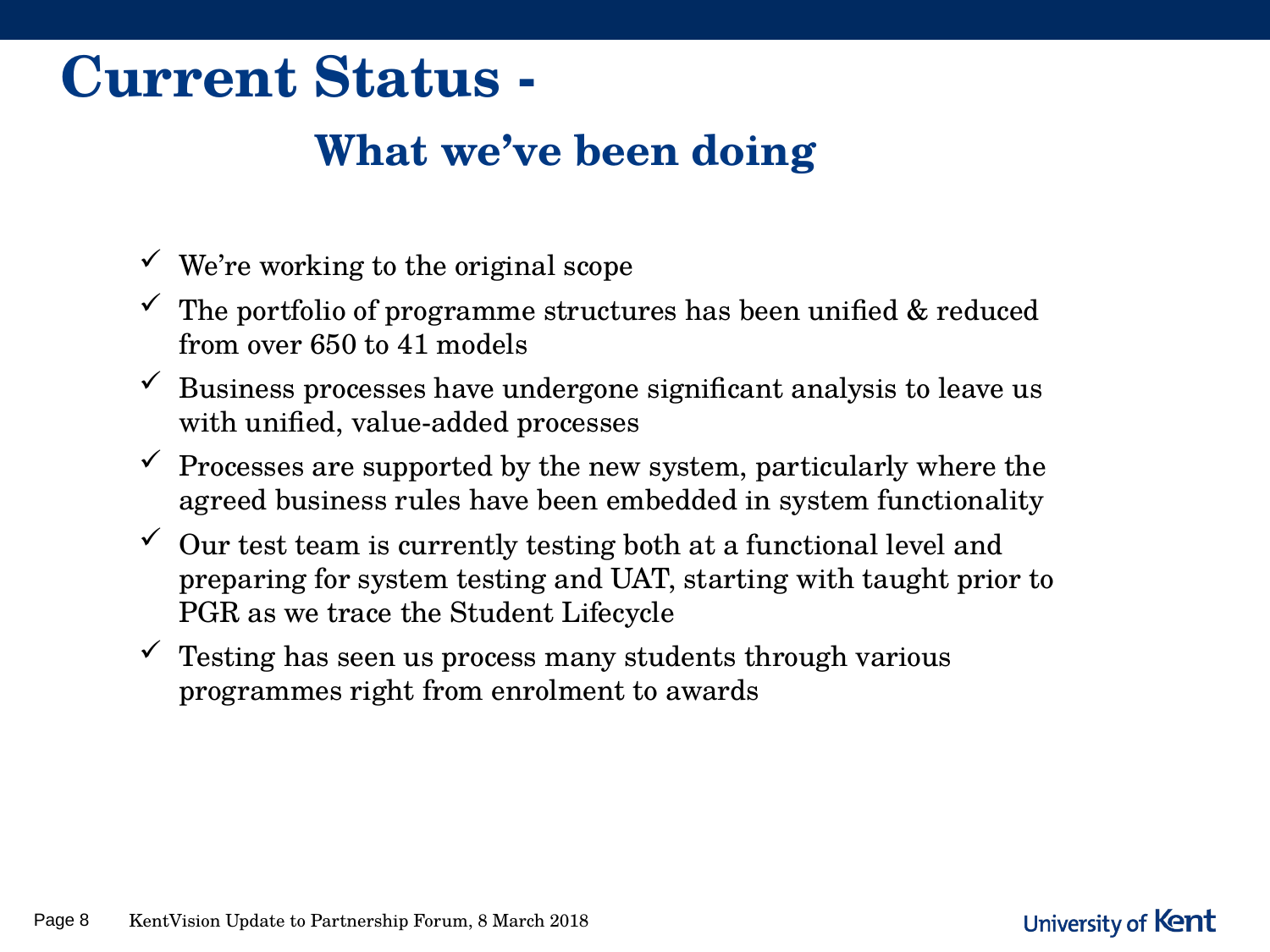

# Current Status - What we’ve been doing

We’re working to the original scope
The portfolio of programme structures has been unified & reduced from over 650 to 41 models
Business processes have undergone significant analysis to leave us with unified, value-added processes
Processes are supported by the new system, particularly where the agreed business rules have been embedded in system functionality
Our test team is currently testing both at a functional level and preparing for system testing and UAT, starting with taught prior to PGR as we trace the Student Lifecycle
Testing has seen us process many students through various programmes right from enrolment to awards

Page 8
KentVision Update to Partnership Forum, 8 March 2018